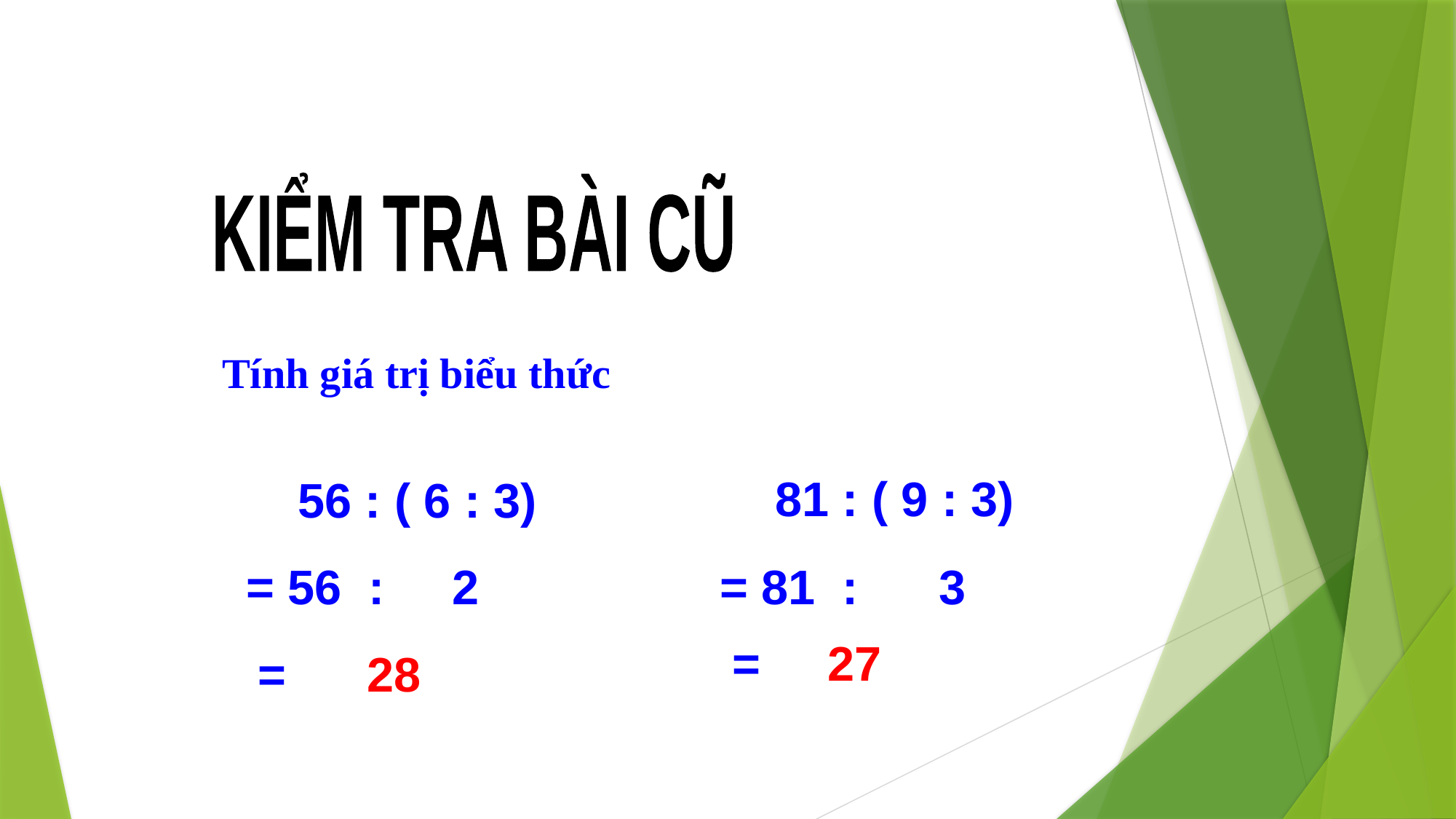

KIỂM TRA BÀI CŨ
Tính giá trị biểu thức
 81 : ( 9 : 3)
56 : ( 6 : 3)
= 81  :      3
= 56  :     2
=     27
=      28